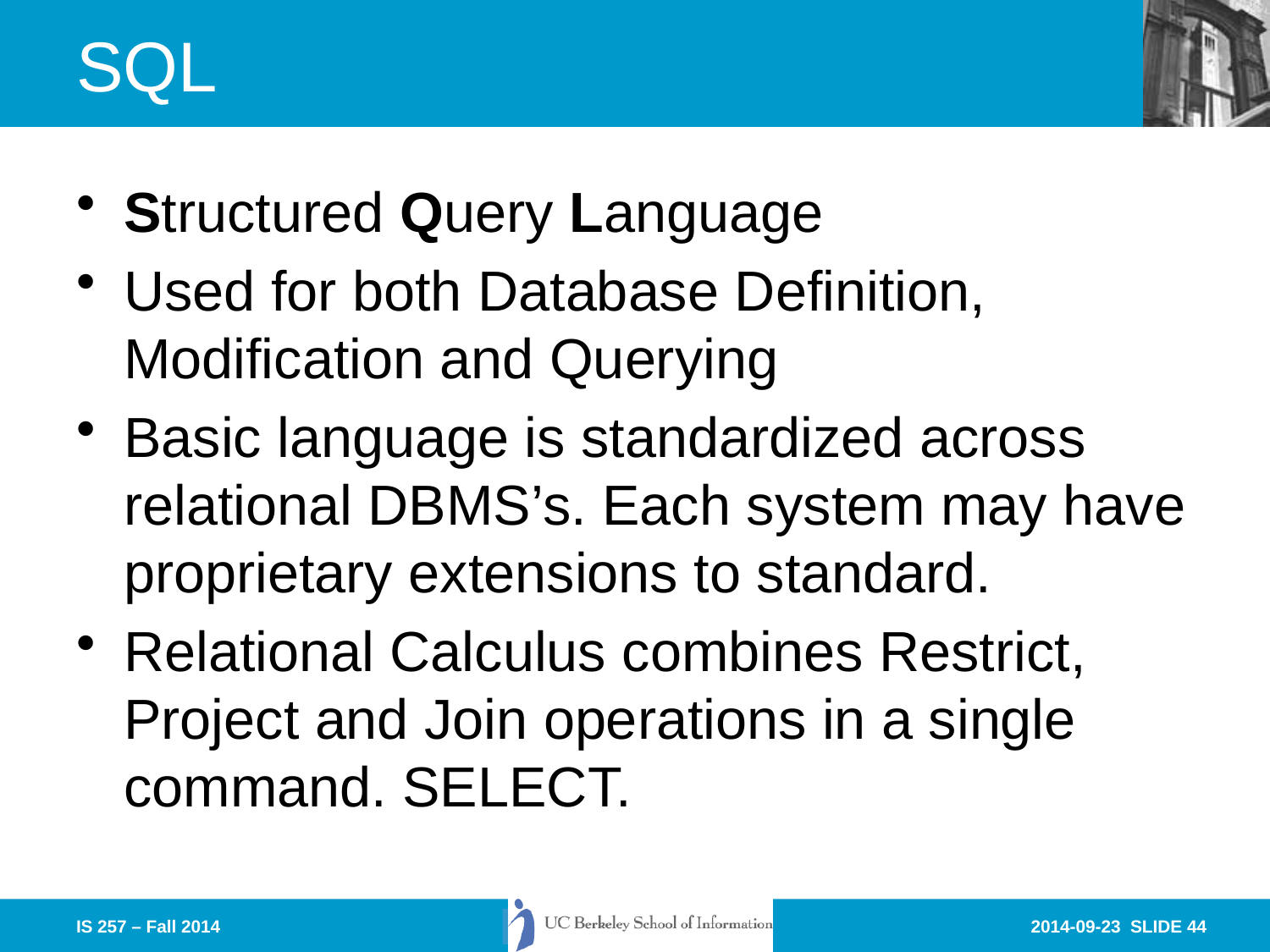

# SQL
Structured Query Language
Used for both Database Definition, Modification and Querying
Basic language is standardized across relational DBMS’s. Each system may have proprietary extensions to standard.
Relational Calculus combines Restrict, Project and Join operations in a single command. SELECT.
IS 257 – Fall 2014